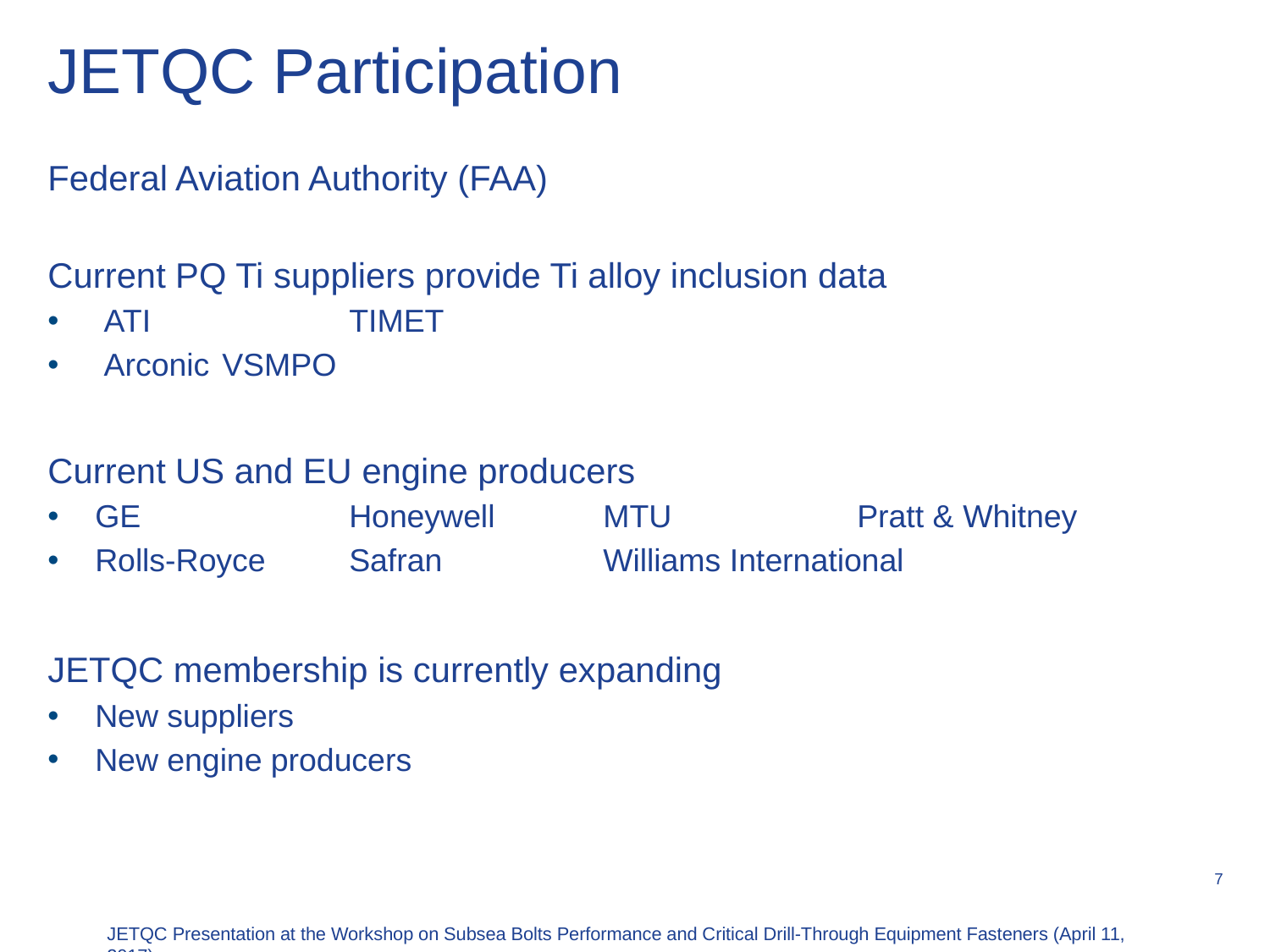

# JETQC Participation
Federal Aviation Authority (FAA)

Current PQ Ti suppliers provide Ti alloy inclusion data
 ATI		TIMET
 Arconic	VSMPO

Current US and EU engine producers
GE 		Honeywell	MTU 		Pratt & Whitney
Rolls-Royce	Safran		Williams International

JETQC membership is currently expanding
New suppliers
New engine producers
JETQC Presentation at the Workshop on Subsea Bolts Performance and Critical Drill-Through Equipment Fasteners (April 11, 2017)